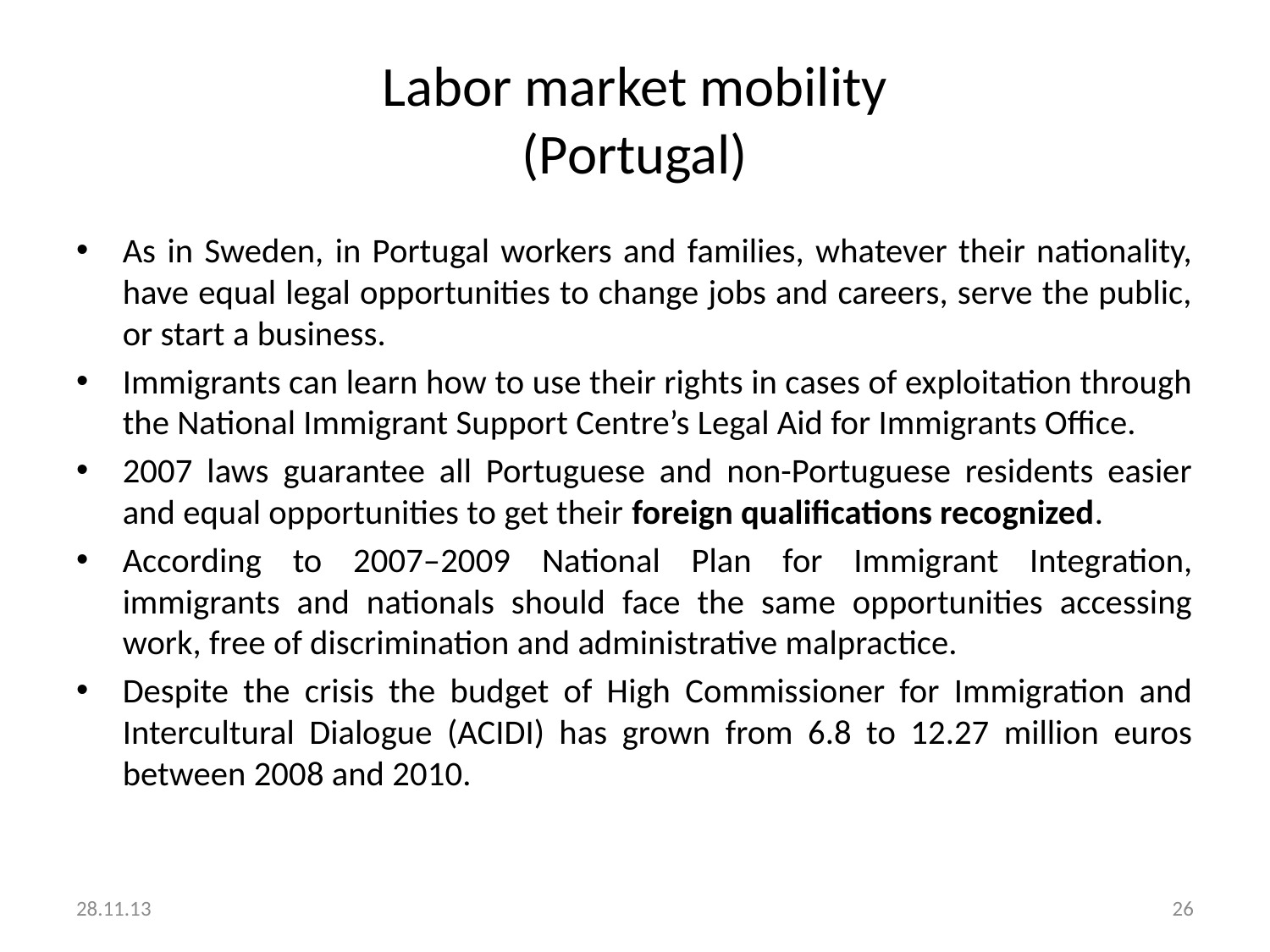

# Labor market mobility (Portugal)
As in Sweden, in Portugal workers and families, whatever their nationality, have equal legal opportunities to change jobs and careers, serve the public, or start a business.
Immigrants can learn how to use their rights in cases of exploitation through the National Immigrant Support Centre’s Legal Aid for Immigrants Office.
2007 laws guarantee all Portuguese and non-Portuguese residents easier and equal opportunities to get their foreign qualifications recognized.
According to 2007–2009 National Plan for Immigrant Integration, immigrants and nationals should face the same opportunities accessing work, free of discrimination and administrative malpractice.
Despite the crisis the budget of High Commissioner for Immigration and Intercultural Dialogue (ACIDI) has grown from 6.8 to 12.27 million euros between 2008 and 2010.
28.11.13
26